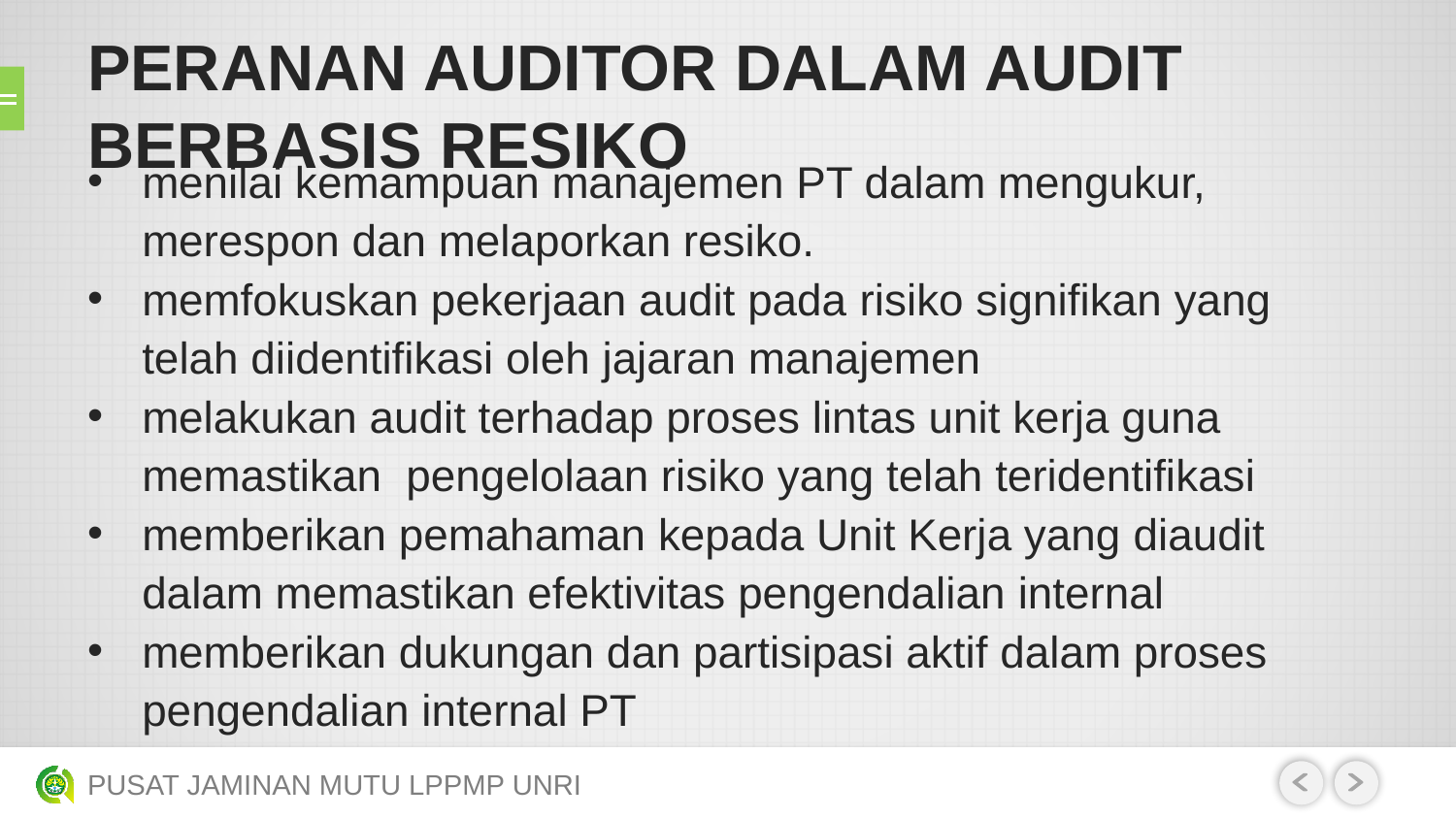

# PERANAN AUDITOR DALAM AUDIT BERBASIS RESIKO
menilai kemampuan manajemen PT dalam mengukur, merespon dan melaporkan resiko.
memfokuskan pekerjaan audit pada risiko signifikan yang telah diidentifikasi oleh jajaran manajemen
melakukan audit terhadap proses lintas unit kerja guna memastikan  pengelolaan risiko yang telah teridentifikasi
memberikan pemahaman kepada Unit Kerja yang diaudit dalam memastikan efektivitas pengendalian internal
memberikan dukungan dan partisipasi aktif dalam proses pengendalian internal PT
PUSAT JAMINAN MUTU LPPMP UNRI